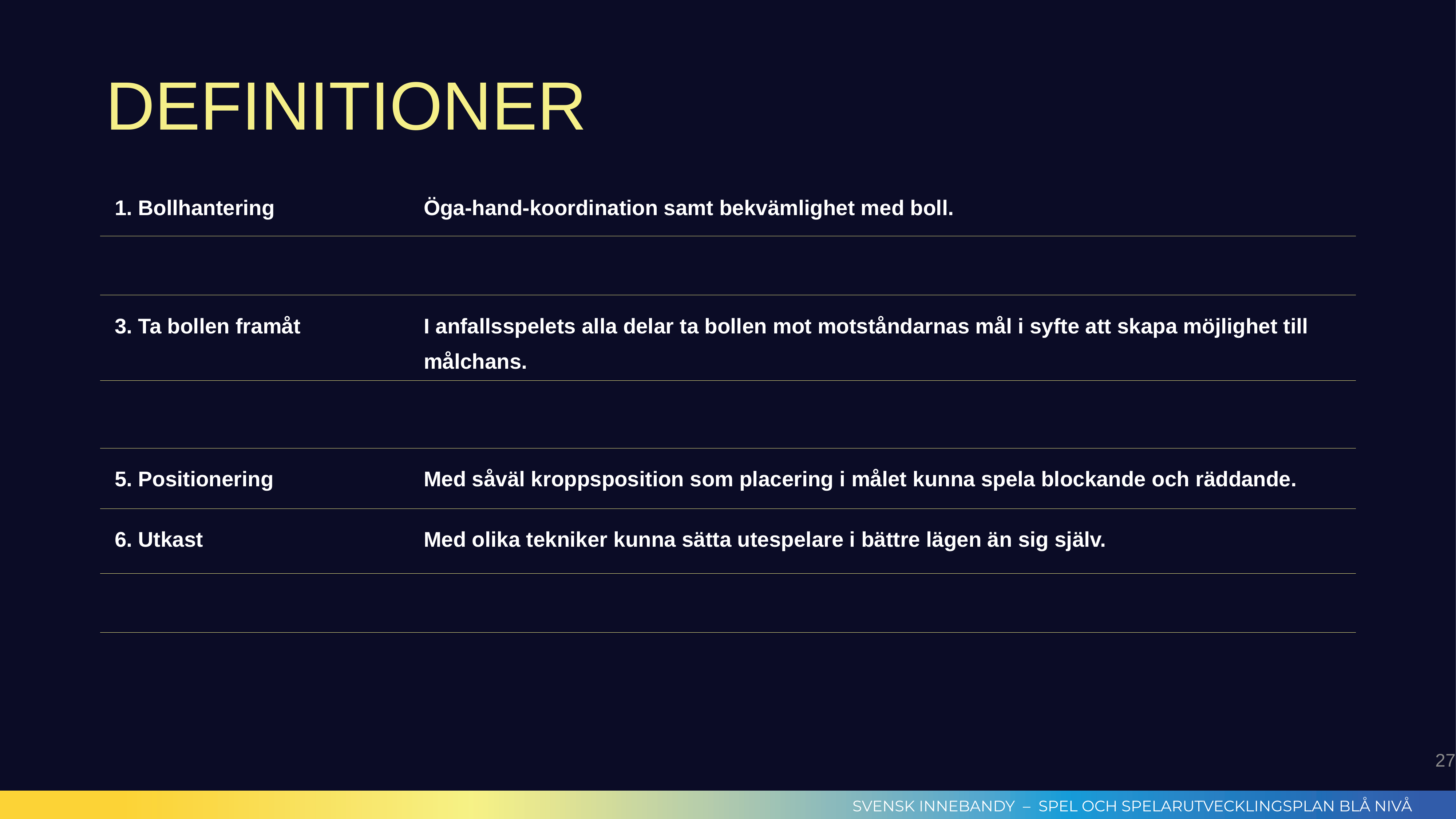

# DEFINITIONER
| 1. Bollhantering | Öga-hand-koordination samt bekvämlighet med boll. |
| --- | --- |
|  |  |
| 3. Ta bollen framåt | I anfallsspelets alla delar ta bollen mot motståndarnas mål i syfte att skapa möjlighet till målchans. |
|  |  |
| 5. Positionering | Med såväl kroppsposition som placering i målet kunna spela blockande och räddande. |
| 6. Utkast | Med olika tekniker kunna sätta utespelare i bättre lägen än sig själv. |
|  |  |
|  |  |
27